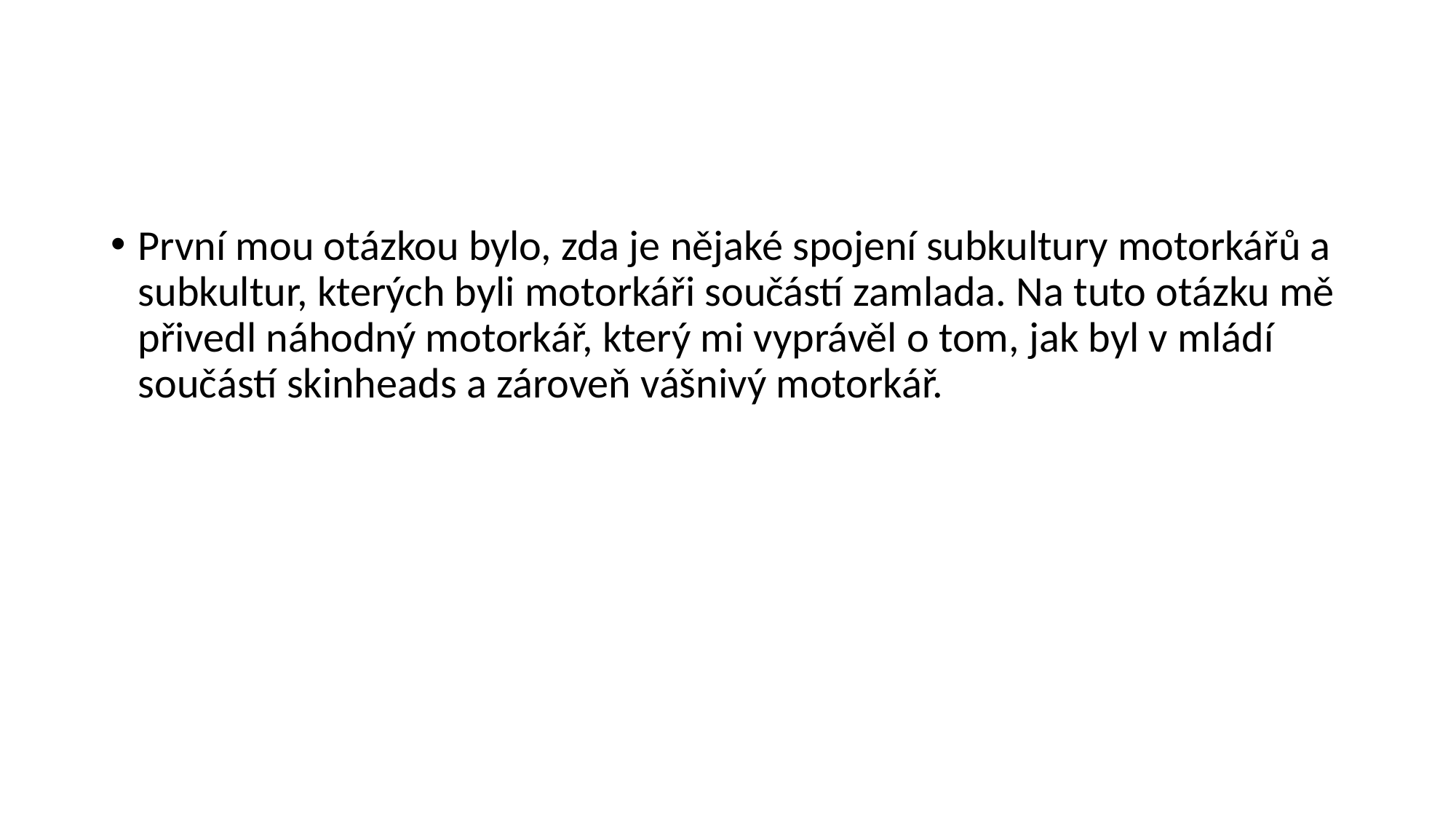

#
První mou otázkou bylo, zda je nějaké spojení subkultury motorkářů a subkultur, kterých byli motorkáři součástí zamlada. Na tuto otázku mě přivedl náhodný motorkář, který mi vyprávěl o tom, jak byl v mládí součástí skinheads a zároveň vášnivý motorkář.